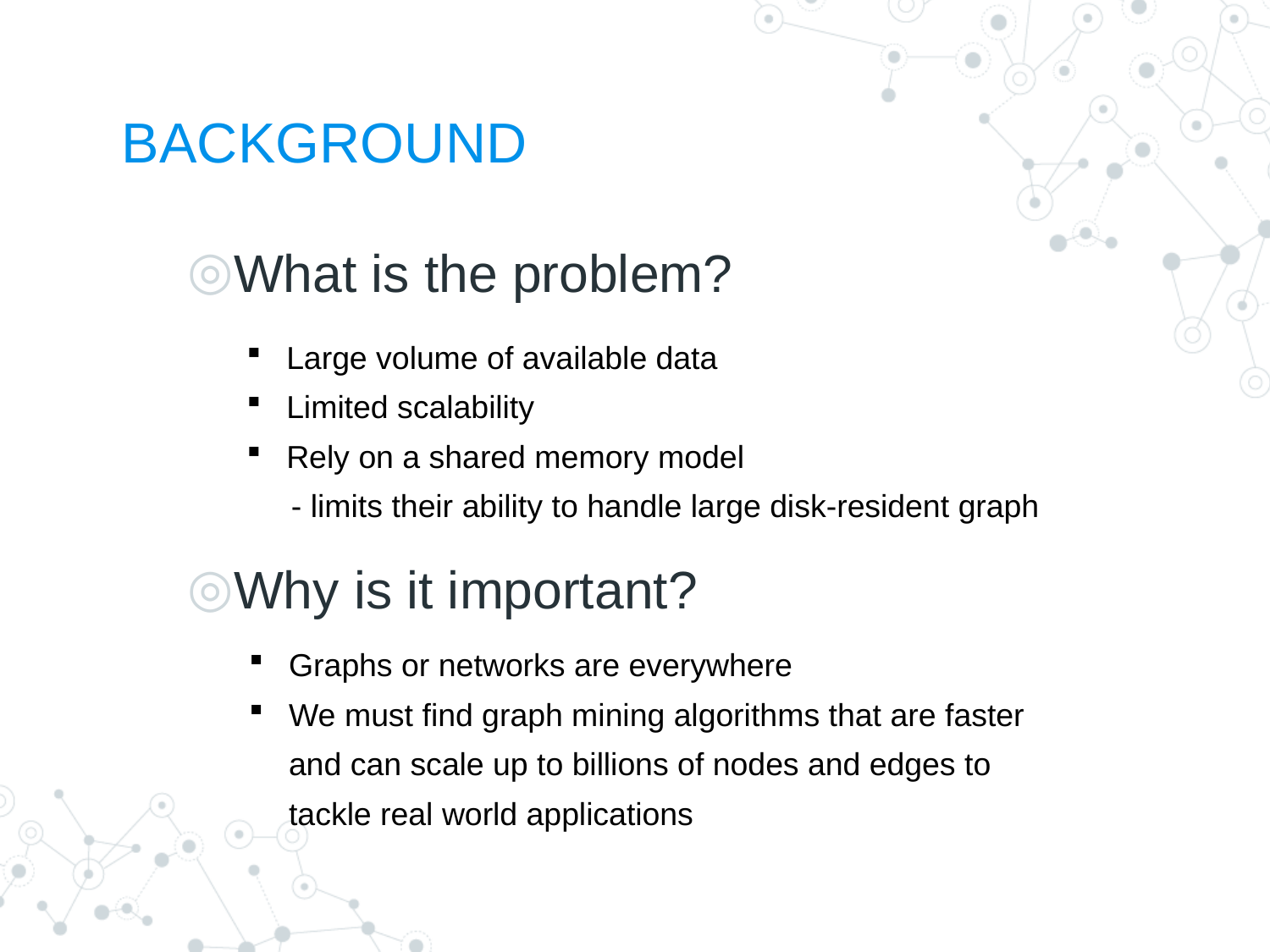

# BACKGROUND

What is the problem?

Why is it important?

Large volume of available data
Limited scalability
Rely on a shared memory model
     - limits their ability to handle large disk-resident graph

Graphs or networks are everywhere
We must find graph mining algorithms that are faster and can scale up to billions of nodes and edges to tackle real world applications